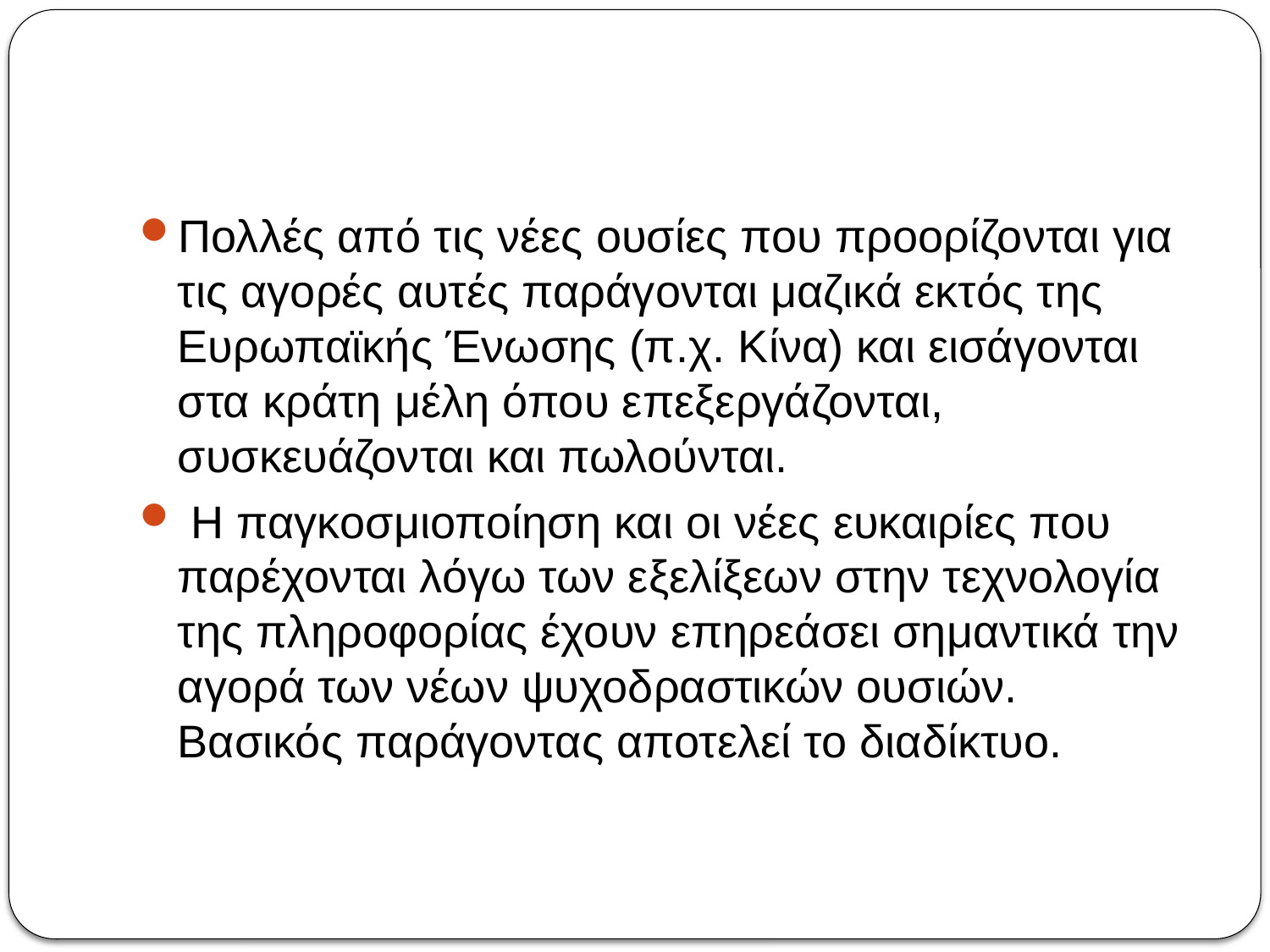

#
Πολλές από τις νέες ουσίες που προορίζονται για τις αγορές αυτές παράγονται μαζικά εκτός της Ευρωπαϊκής Ένωσης (π.χ. Κίνα) και εισάγονται στα κράτη μέλη όπου επεξεργάζονται, συσκευάζονται και πωλούνται.
 Η παγκοσμιοποίηση και οι νέες ευκαιρίες που παρέχονται λόγω των εξελίξεων στην τεχνολογία της πληροφορίας έχουν επηρεάσει σημαντικά την αγορά των νέων ψυχοδραστικών ουσιών. Βασικός παράγοντας αποτελεί το διαδίκτυο.